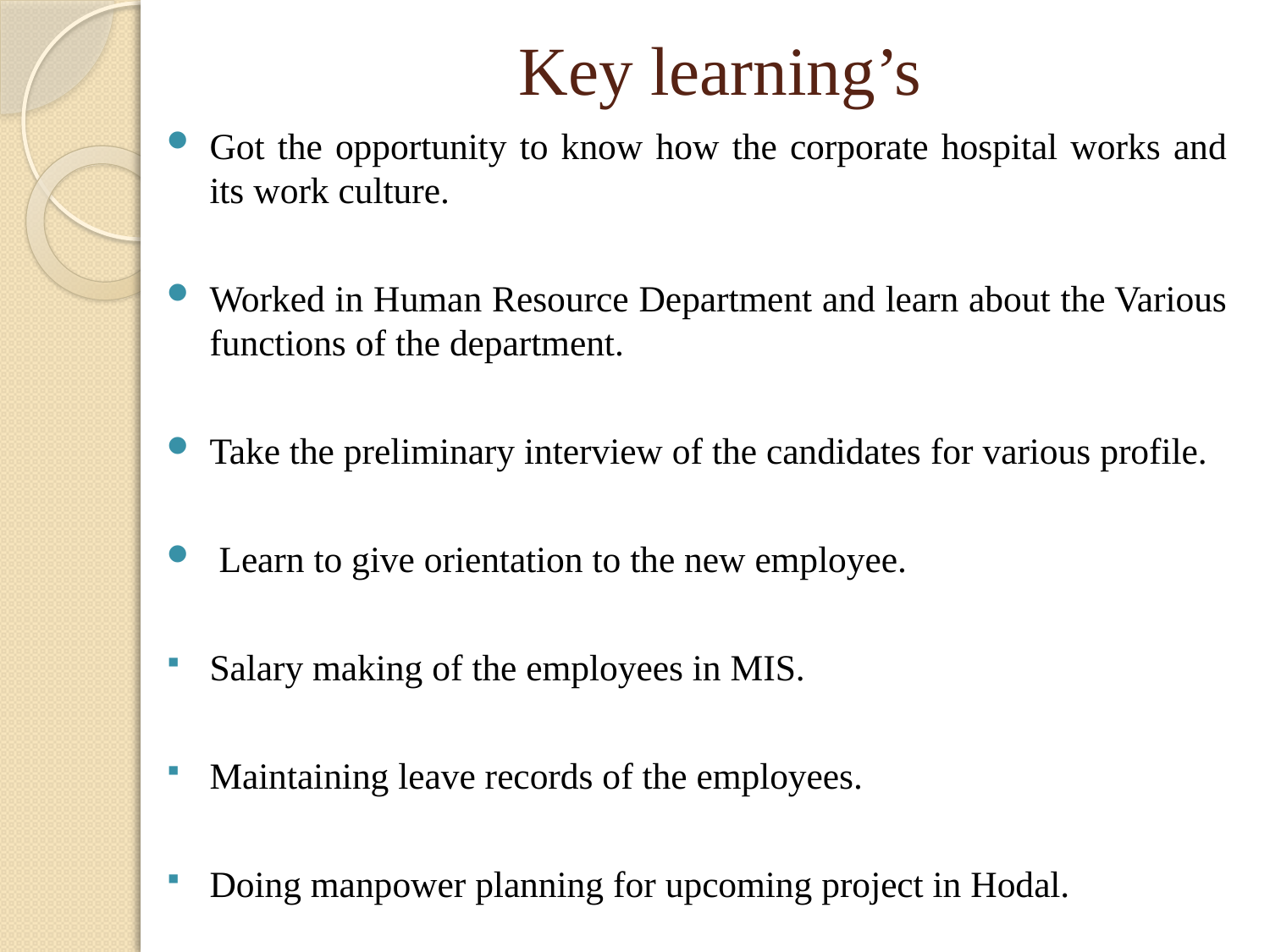

# Key learning’s
Got the opportunity to know how the corporate hospital works and its work culture.

Worked in Human Resource Department and learn about the Various functions of the department.

Take the preliminary interview of the candidates for various profile.

 Learn to give orientation to the new employee.

Salary making of the employees in MIS.

Maintaining leave records of the employees.

Doing manpower planning for upcoming project in Hodal.